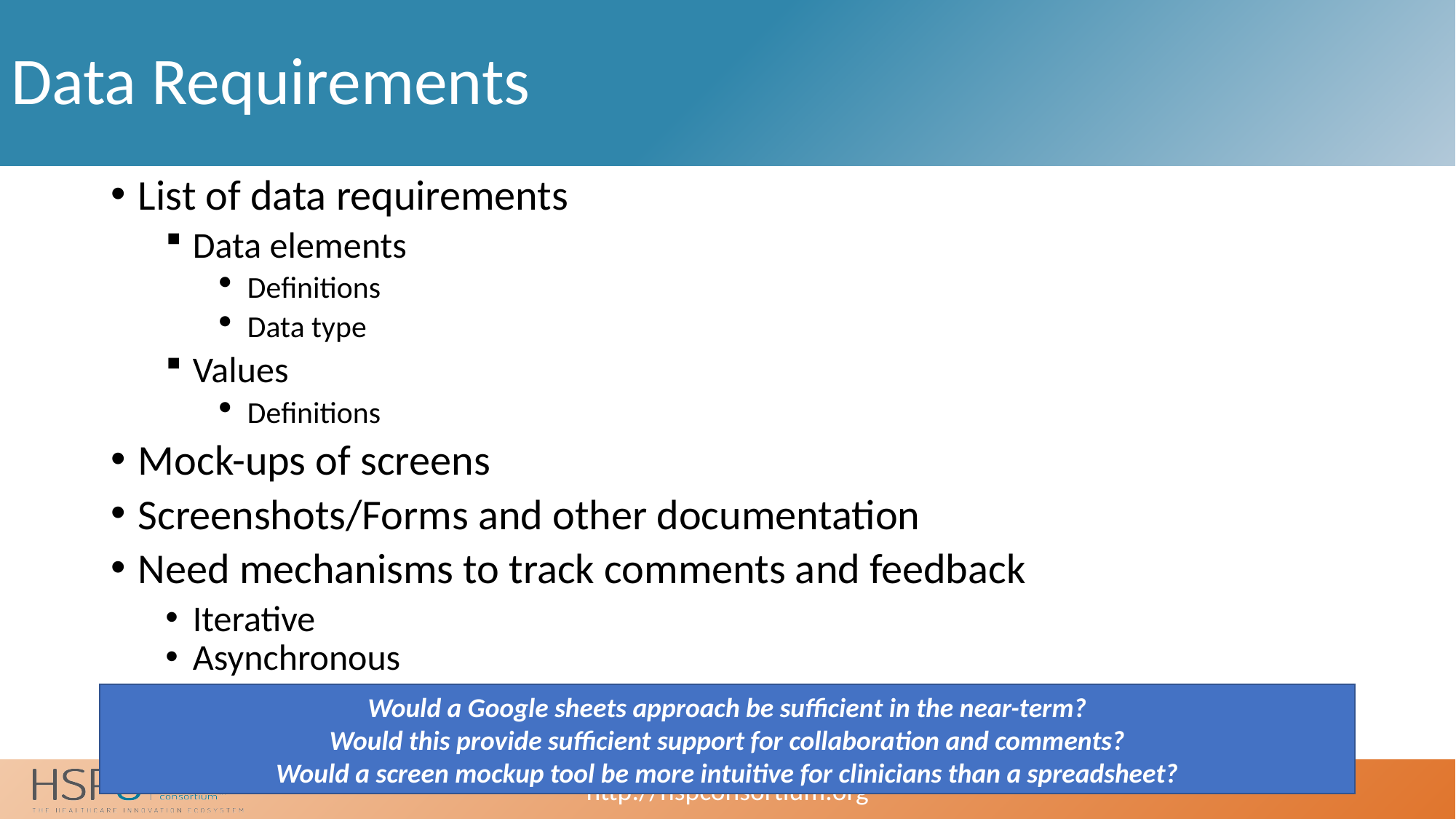

# Data Requirements
List of data requirements
Data elements
Definitions
Data type
Values
Definitions
Mock-ups of screens
Screenshots/Forms and other documentation
Need mechanisms to track comments and feedback
Iterative
Asynchronous

Would a Google sheets approach be sufficient in the near-term?
Would this provide sufficient support for collaboration and comments?
Would a screen mockup tool be more intuitive for clinicians than a spreadsheet?